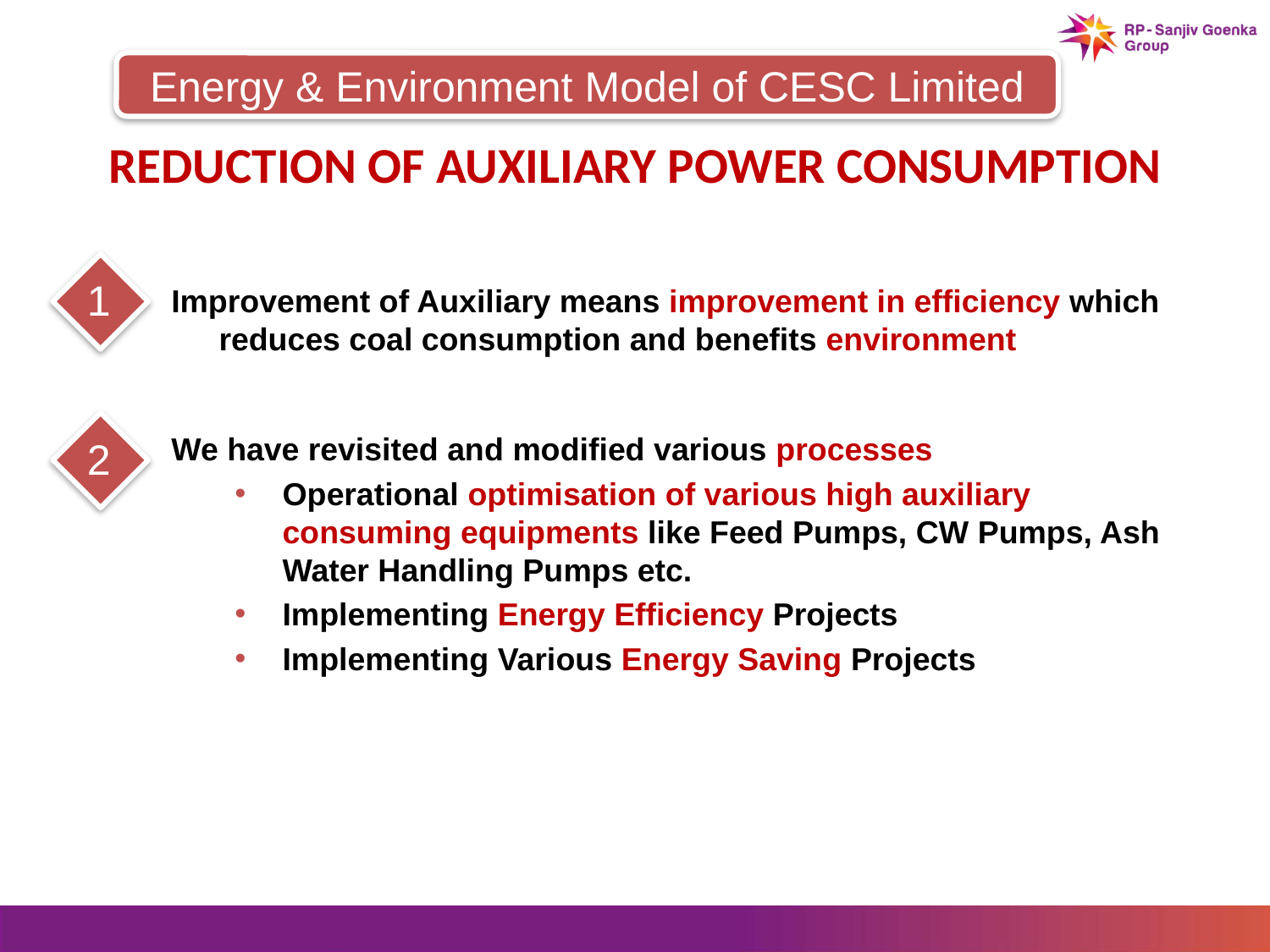

Energy & Environment Model of CESC Limited
# Reduction of Auxiliary Power Consumption

1
Improvement of Auxiliary means improvement in efficiency which reduces coal consumption and benefits environment

2
We have revisited and modified various processes
Operational optimisation of various high auxiliary consuming equipments like Feed Pumps, CW Pumps, Ash Water Handling Pumps etc.
Implementing Energy Efficiency Projects
Implementing Various Energy Saving Projects